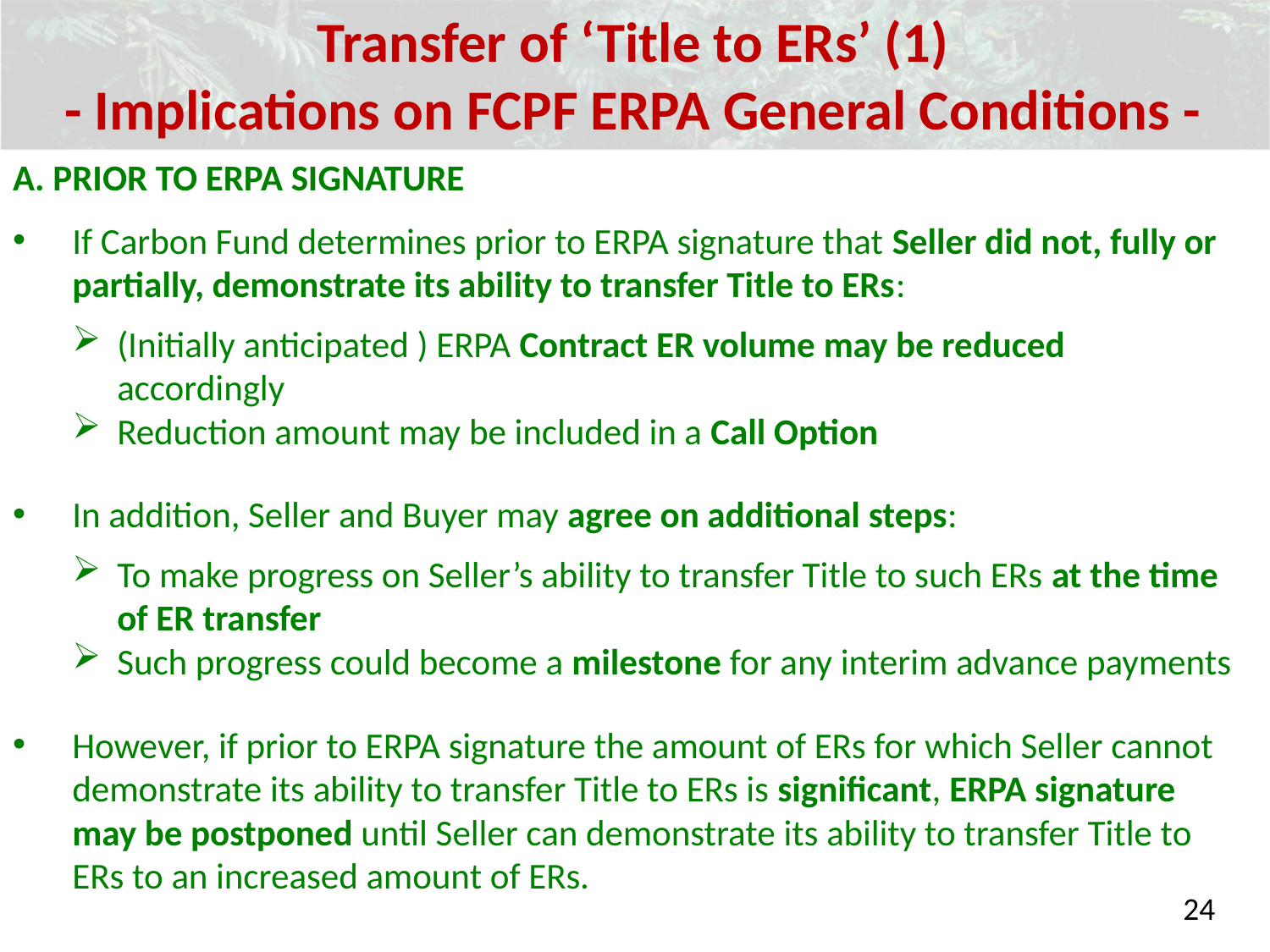

Transfer of ‘Title to ERs’ (1)
- Implications on FCPF ERPA General Conditions -
A. PRIOR TO ERPA SIGNATURE

If Carbon Fund determines prior to ERPA signature that Seller did not, fully or partially, demonstrate its ability to transfer Title to ERs:

(Initially anticipated ) ERPA Contract ER volume may be reduced accordingly
Reduction amount may be included in a Call Option

In addition, Seller and Buyer may agree on additional steps:

To make progress on Seller’s ability to transfer Title to such ERs at the time of ER transfer
Such progress could become a milestone for any interim advance payments

However, if prior to ERPA signature the amount of ERs for which Seller cannot demonstrate its ability to transfer Title to ERs is significant, ERPA signature may be postponed until Seller can demonstrate its ability to transfer Title to ERs to an increased amount of ERs.

24